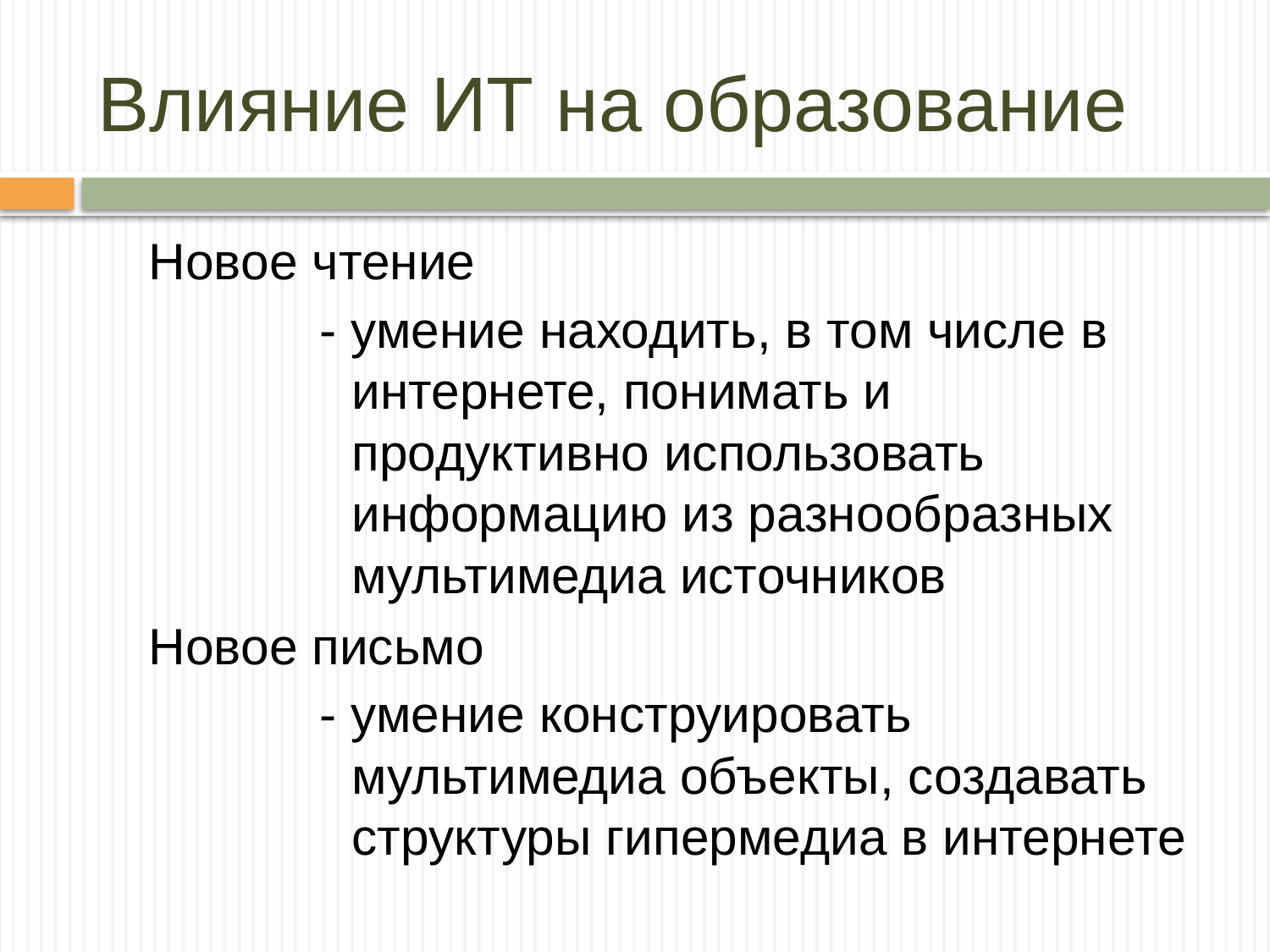

# Влияние ИТ на образование
Новое чтение
- умение находить, в том числе в интернете, понимать и продуктивно использовать информацию из разнообразных мультимедиа источников
Новое письмо
- умение конструировать мультимедиа объекты, создавать структуры гипермедиа в интернете